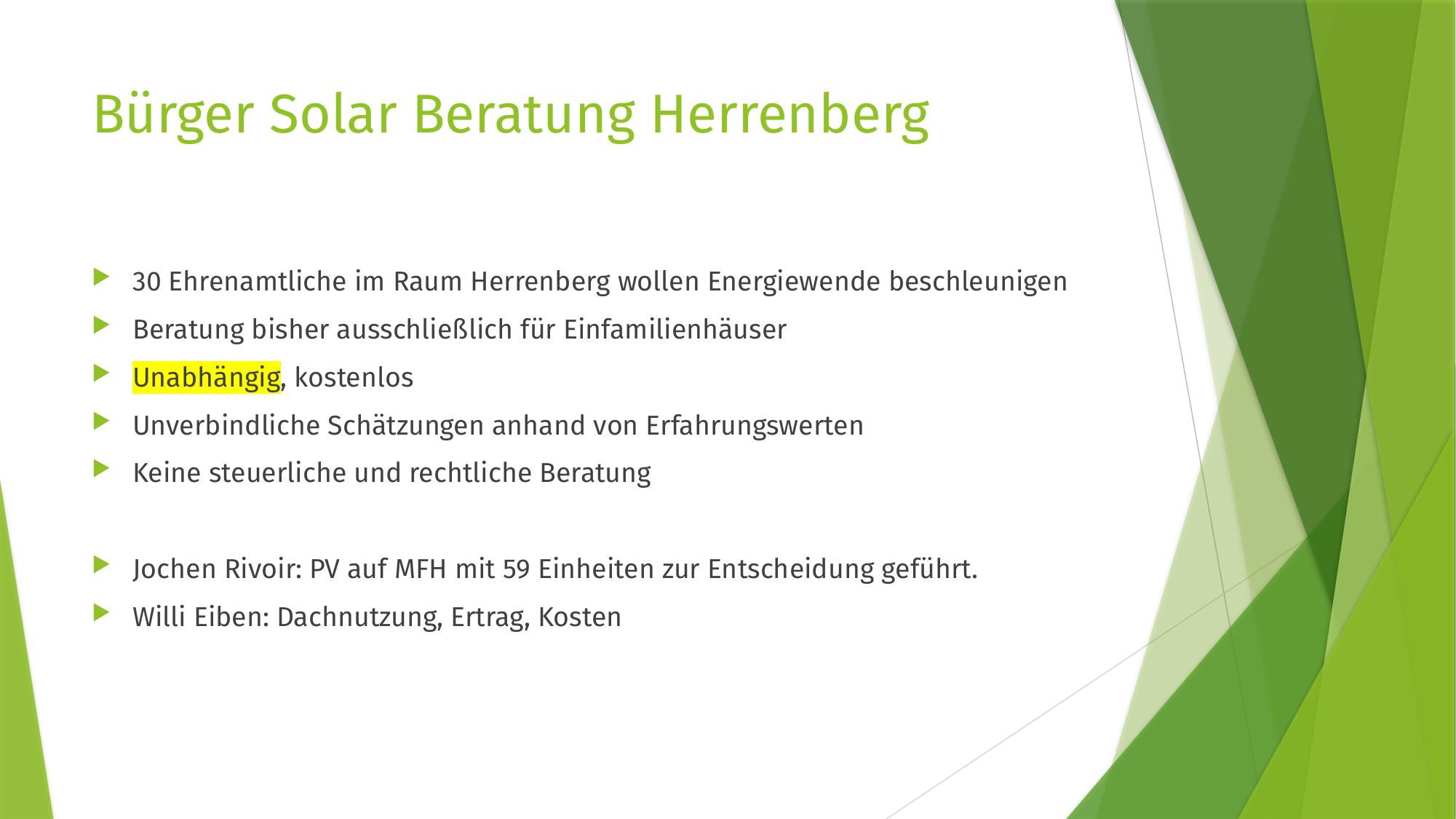

# Bürger Solar Beratung Herrenberg
30 Ehrenamtliche im Raum Herrenberg wollen Energiewende beschleunigen
Beratung bisher ausschließlich für Einfamilienhäuser
Unabhängig, kostenlos
Unverbindliche Schätzungen anhand von Erfahrungswerten
Keine steuerliche und rechtliche Beratung

Jochen Rivoir: PV auf MFH mit 59 Einheiten zur Entscheidung geführt.
Willi Eiben: Dachnutzung, Ertrag, Kosten